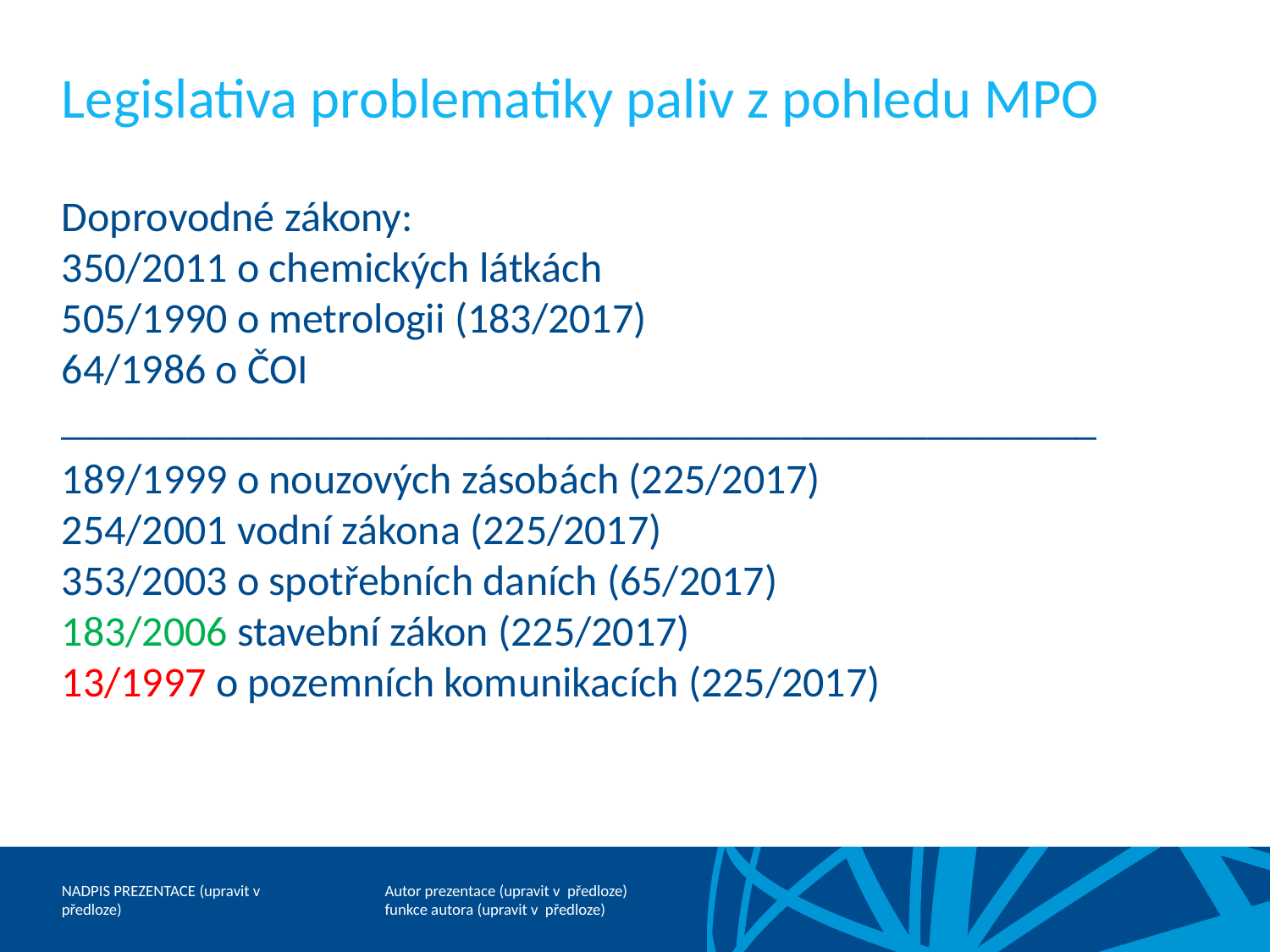

# Legislativa problematiky paliv z pohledu MPO
Doprovodné zákony:
350/2011 o chemických látkách
505/1990 o metrologii (183/2017)
64/1986 o ČOI
_________________________________________________
189/1999 o nouzových zásobách (225/2017)
254/2001 vodní zákona (225/2017)
353/2003 o spotřebních daních (65/2017)
183/2006 stavební zákon (225/2017)
13/1997 o pozemních komunikacích (225/2017)